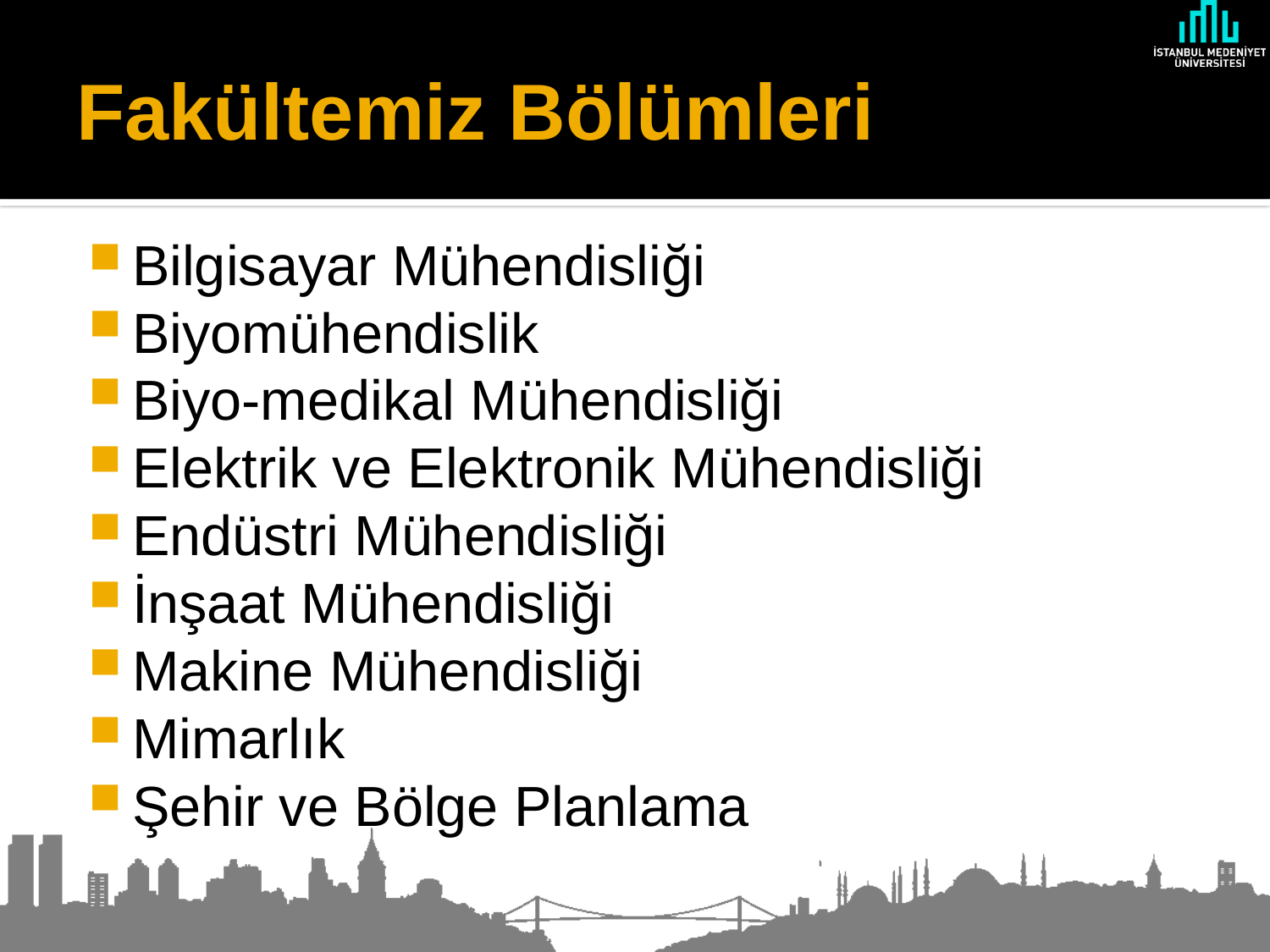

# Fakültemiz Bölümleri
Bilgisayar Mühendisliği
Biyomühendislik
Biyo-medikal Mühendisliği
Elektrik ve Elektronik Mühendisliği
Endüstri Mühendisliği
İnşaat Mühendisliği
Makine Mühendisliği
Mimarlık
Şehir ve Bölge Planlama